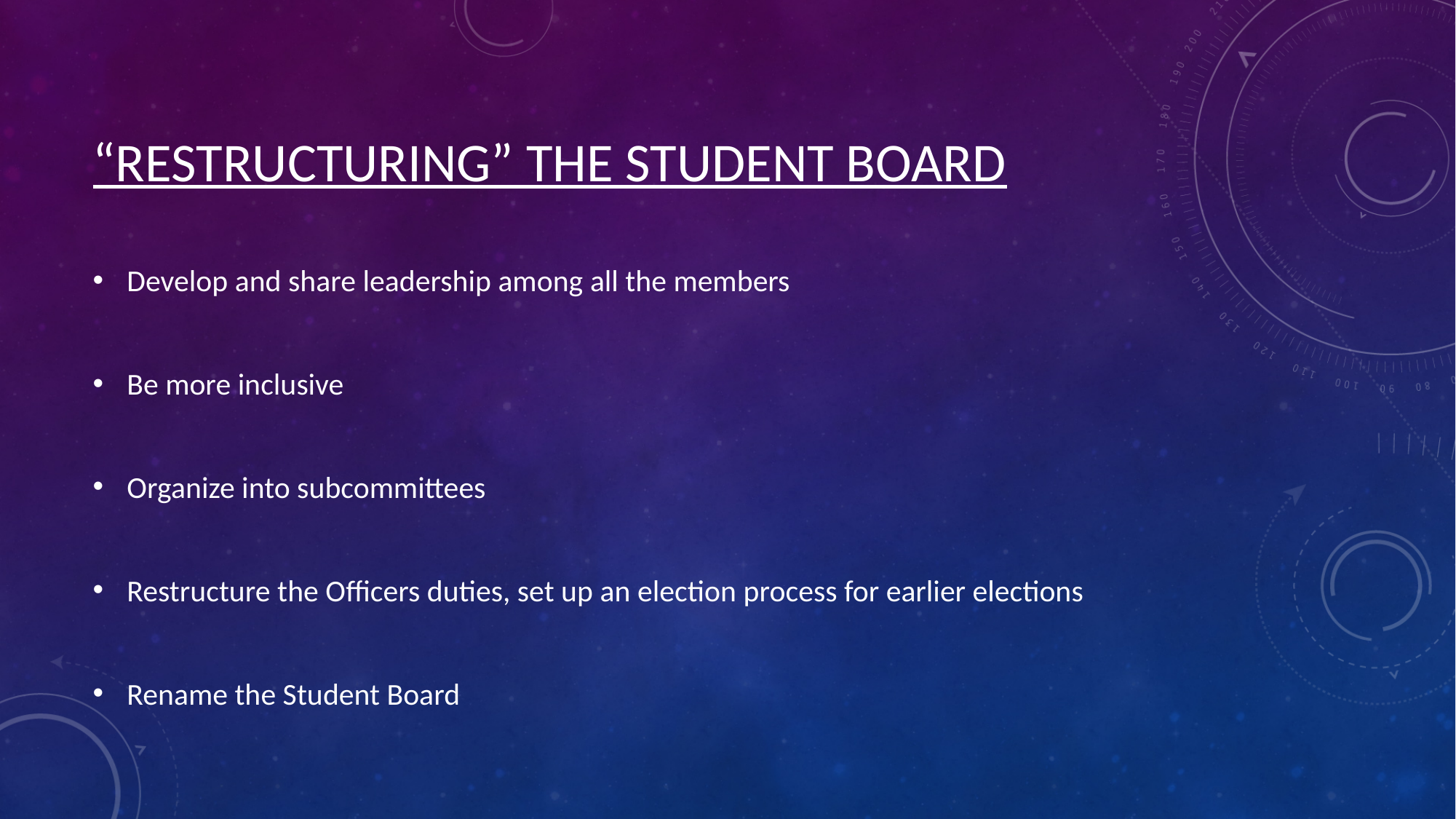

# “Restructuring” the Student BOARD
Develop and share leadership among all the members

Be more inclusive

Organize into subcommittees

Restructure the Officers duties, set up an election process for earlier elections

Rename the Student Board